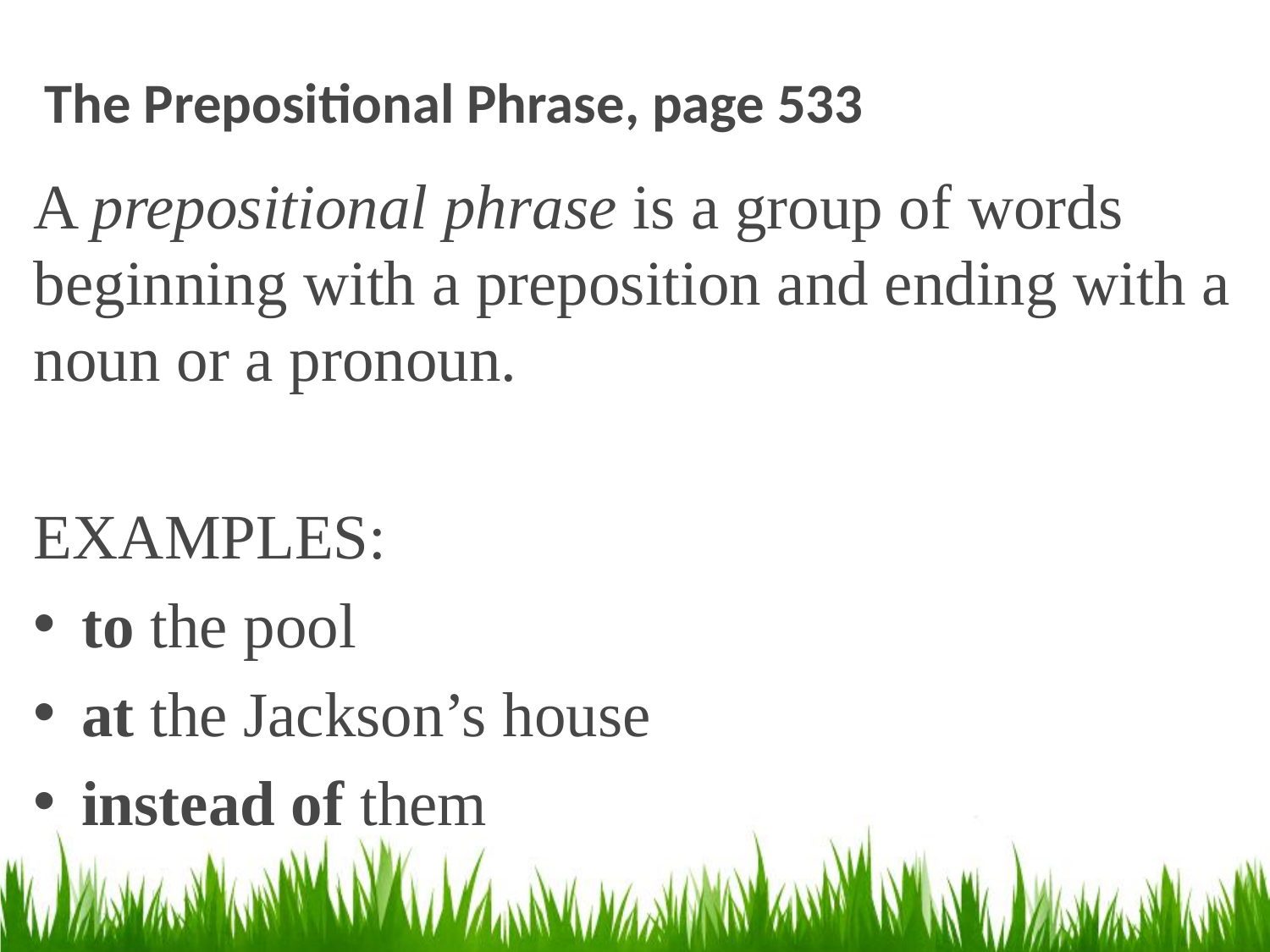

# The Prepositional Phrase, page 533
A prepositional phrase is a group of words beginning with a preposition and ending with a noun or a pronoun.

EXAMPLES:
to the pool
at the Jackson’s house
instead of them